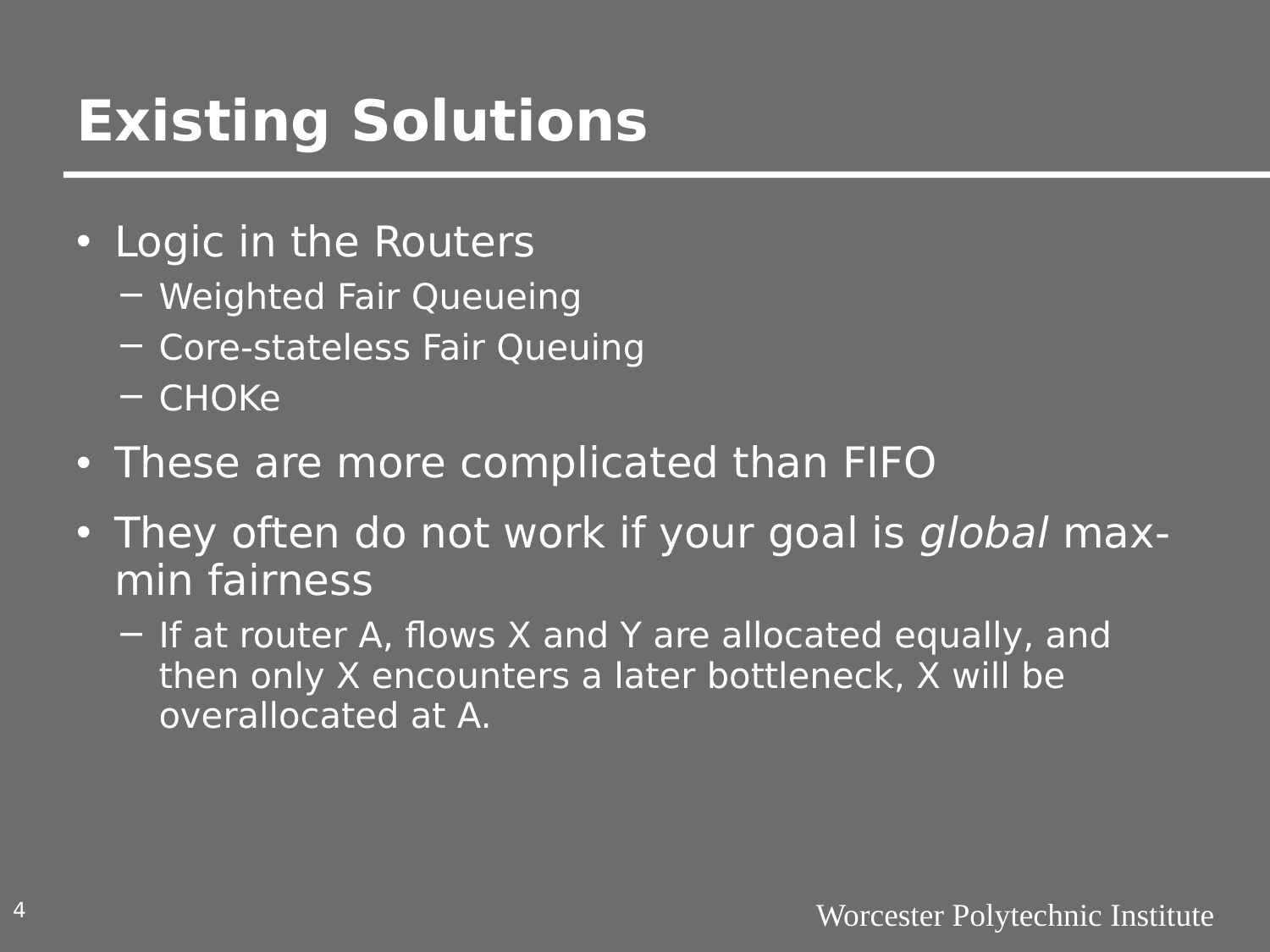

# Existing Solutions
Logic in the Routers
Weighted Fair Queueing
Core-stateless Fair Queuing
CHOKe
These are more complicated than FIFO
They often do not work if your goal is global max-min fairness
If at router A, flows X and Y are allocated equally, and then only X encounters a later bottleneck, X will be overallocated at A.
4